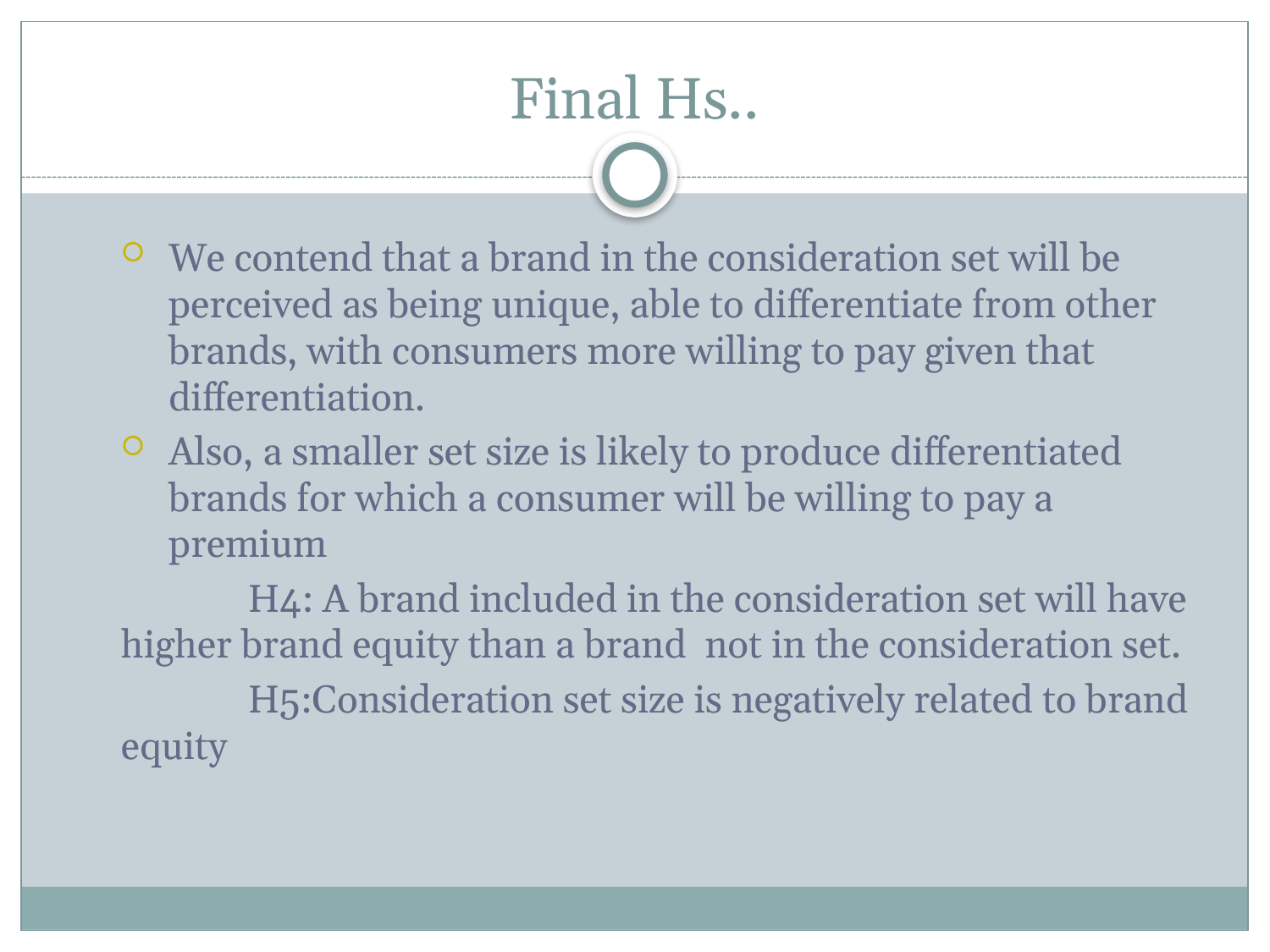

# Final Hs..
We contend that a brand in the consideration set will be perceived as being unique, able to differentiate from other brands, with consumers more willing to pay given that differentiation.
Also, a smaller set size is likely to produce differentiated brands for which a consumer will be willing to pay a premium
	H4: A brand included in the consideration set will have higher brand equity than a brand  not in the consideration set.
	H5:Consideration set size is negatively related to brand equity